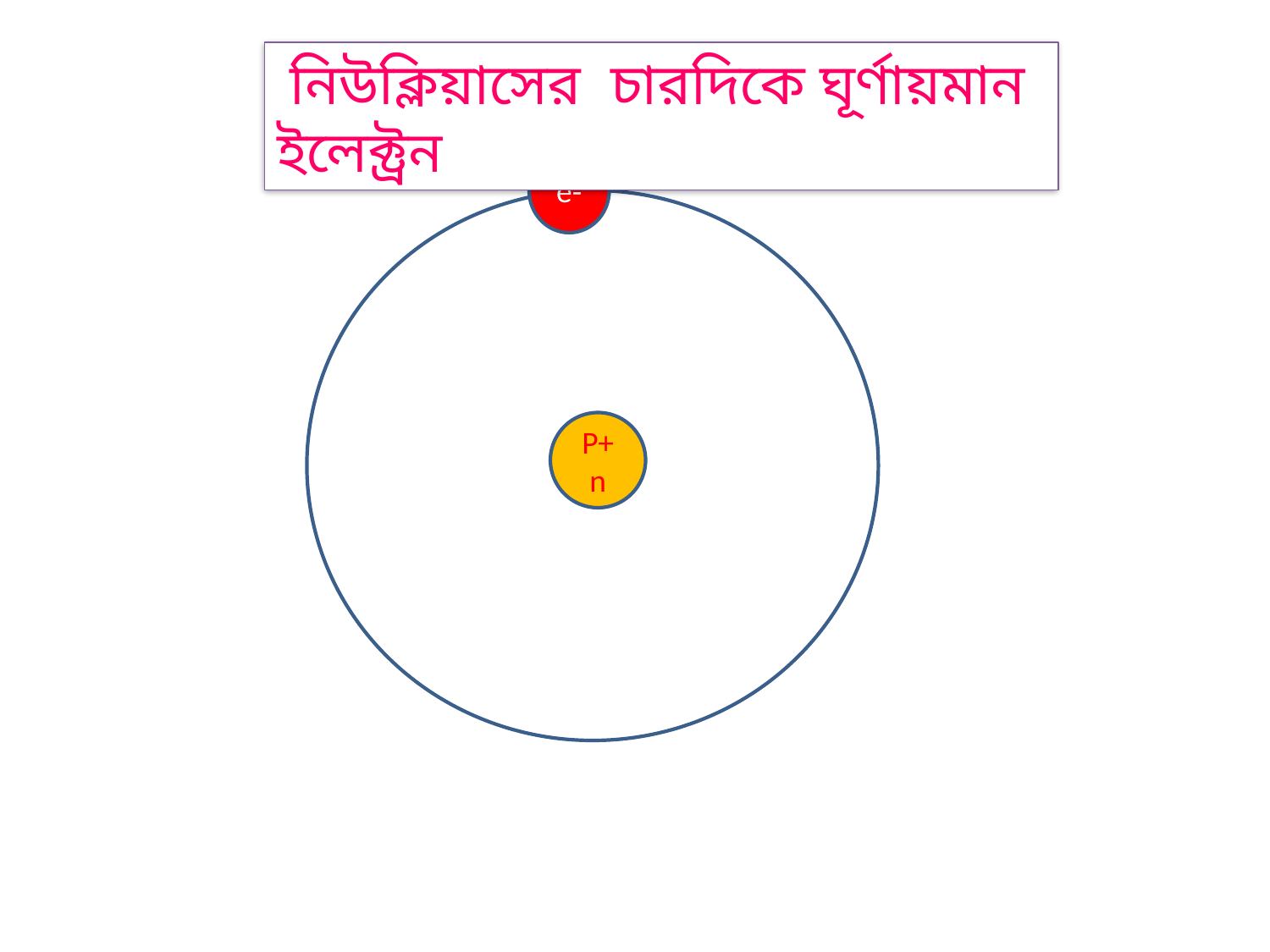

নিউক্লিয়াসের  চারদিকে ঘূর্ণায়মান  ইলেক্ট্রন
e-

P+
n